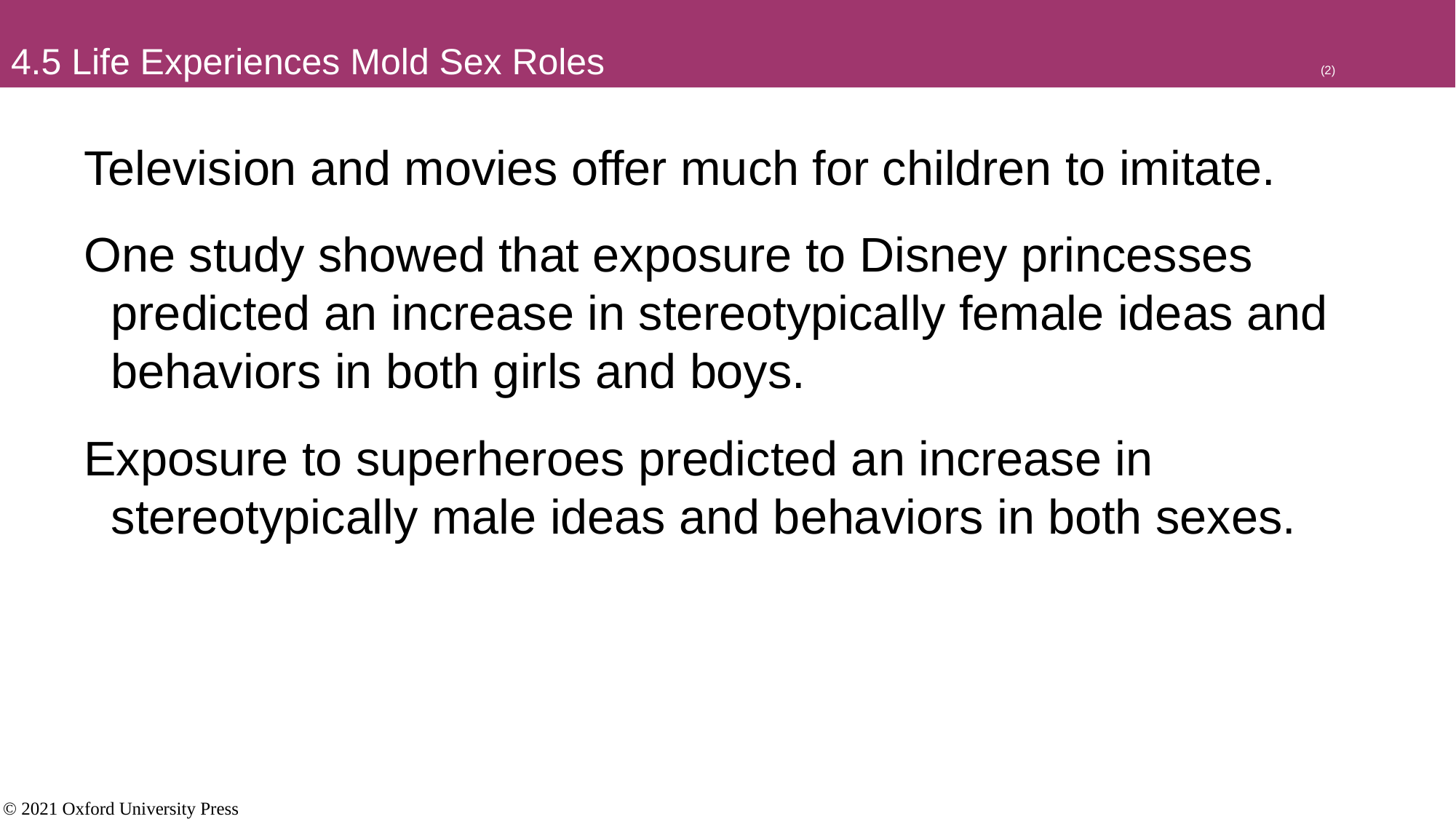

# 4.5 Life Experiences Mold Sex Roles							(2)
Television and movies offer much for children to imitate.
One study showed that exposure to Disney princesses predicted an increase in stereotypically female ideas and behaviors in both girls and boys.
Exposure to superheroes predicted an increase in stereotypically male ideas and behaviors in both sexes.